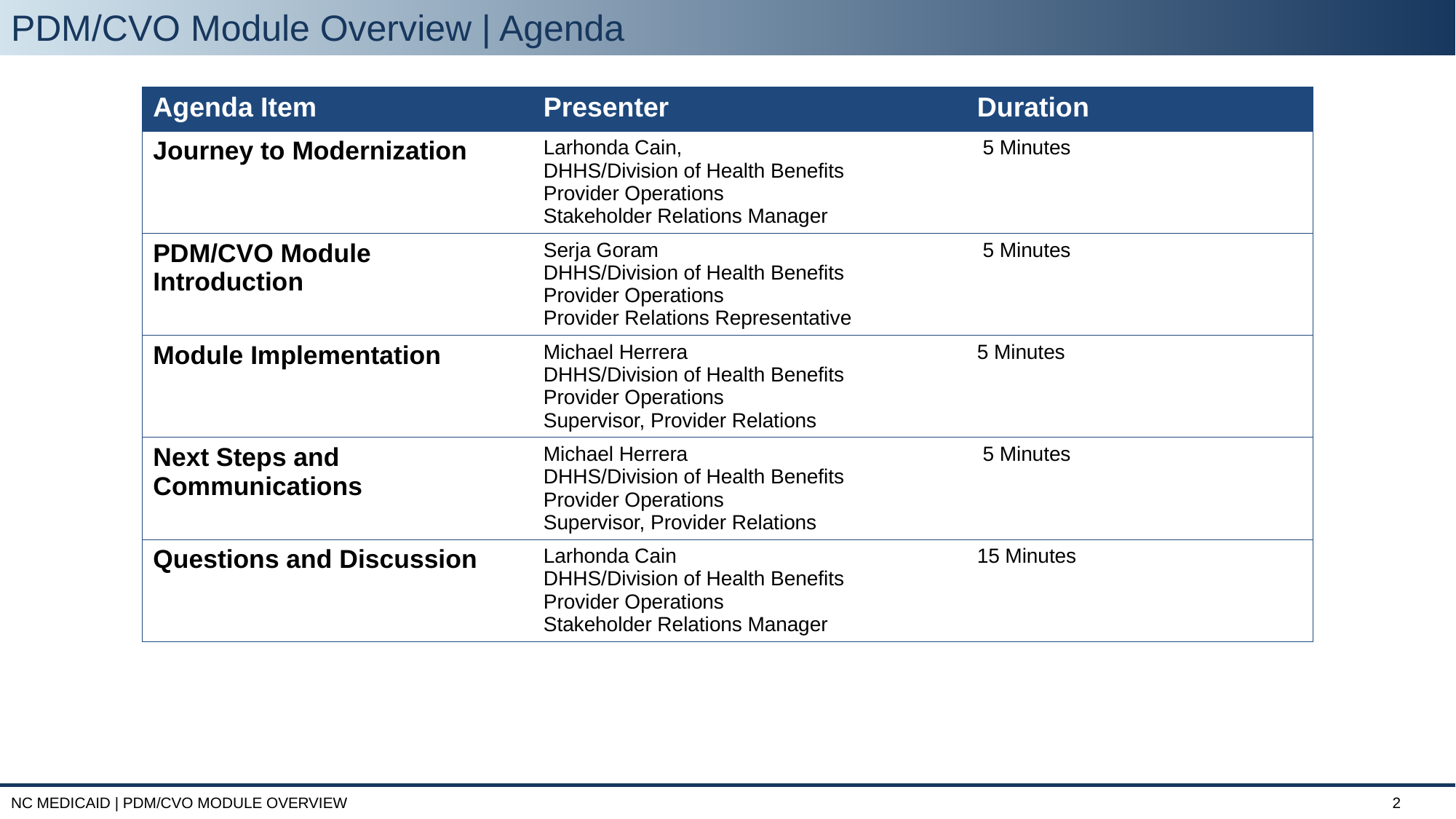

PDM/CVO Module Overview | Agenda
| Agenda Item | Presenter | Duration |
| --- | --- | --- |
| Journey to Modernization | Larhonda Cain, DHHS/Division of Health Benefits Provider Operations Stakeholder Relations Manager | 5 Minutes |
| PDM/CVO Module Introduction | Serja Goram DHHS/Division of Health Benefits Provider Operations Provider Relations Representative | 5 Minutes |
| Module Implementation | Michael Herrera DHHS/Division of Health Benefits Provider Operations Supervisor, Provider Relations | 5 Minutes |
| Next Steps and Communications | Michael Herrera DHHS/Division of Health Benefits Provider Operations Supervisor, Provider Relations | 5 Minutes |
| Questions and Discussion | Larhonda Cain DHHS/Division of Health Benefits Provider Operations Stakeholder Relations Manager | 15 Minutes |
NC Medicaid | PDM/CVO Module Overview
2